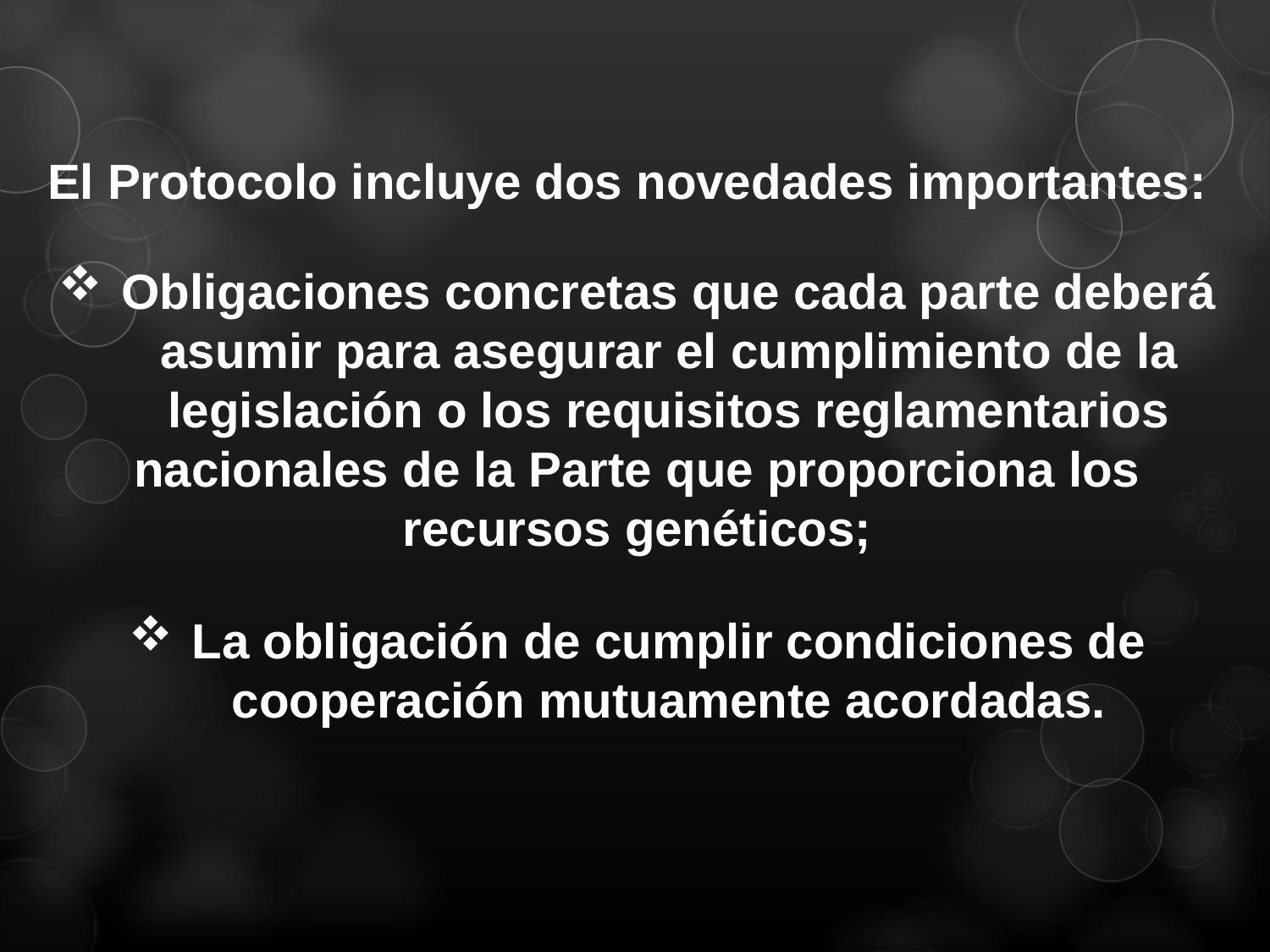

El Protocolo incluye dos novedades importantes:
Obligaciones concretas que cada parte deberá asumir para asegurar el cumplimiento de la legislación o los requisitos reglamentarios
nacionales de la Parte que proporciona los recursos genéticos;
La obligación de cumplir condiciones de cooperación mutuamente acordadas.